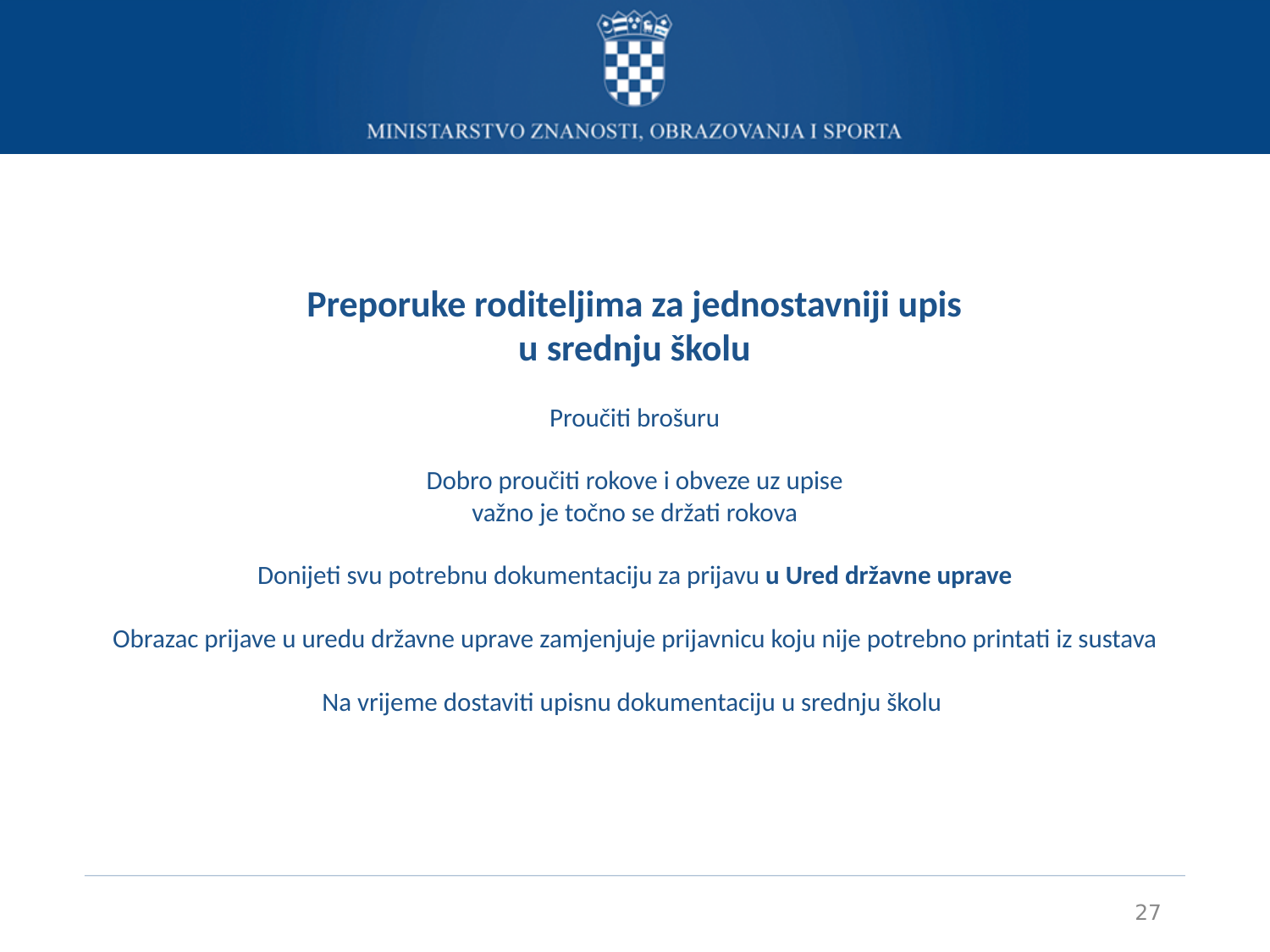

# Preporuke roditeljima za jednostavniji upis u srednju školu Proučiti brošuru Dobro proučiti rokove i obveze uz upise važno je točno se držati rokova Donijeti svu potrebnu dokumentaciju za prijavu u Ured državne uprave Obrazac prijave u uredu državne uprave zamjenjuje prijavnicu koju nije potrebno printati iz sustava Na vrijeme dostaviti upisnu dokumentaciju u srednju školu
27